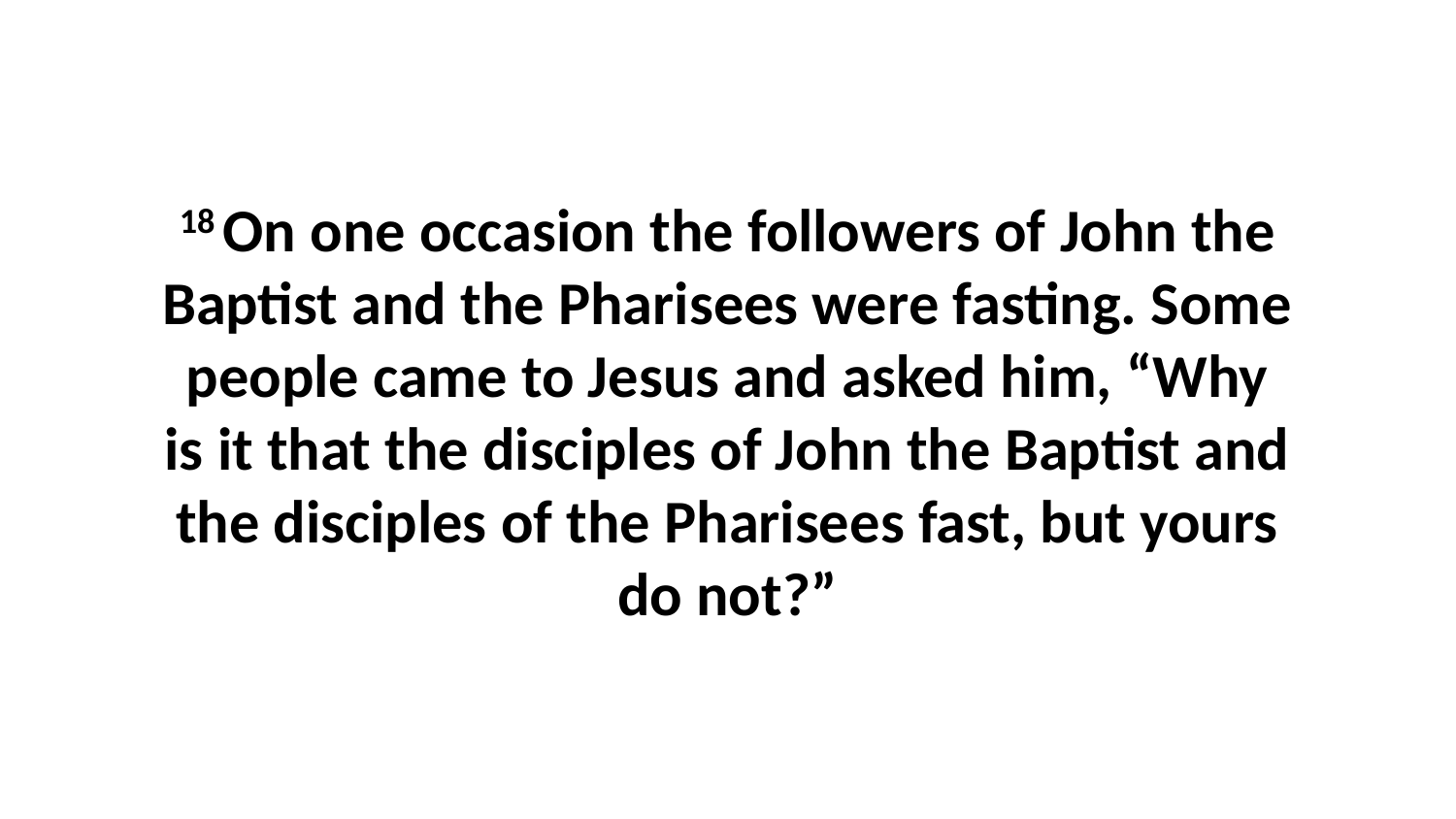

18 On one occasion the followers of John the Baptist and the Pharisees were fasting. Some people came to Jesus and asked him, “Why is it that the disciples of John the Baptist and the disciples of the Pharisees fast, but yours do not?”